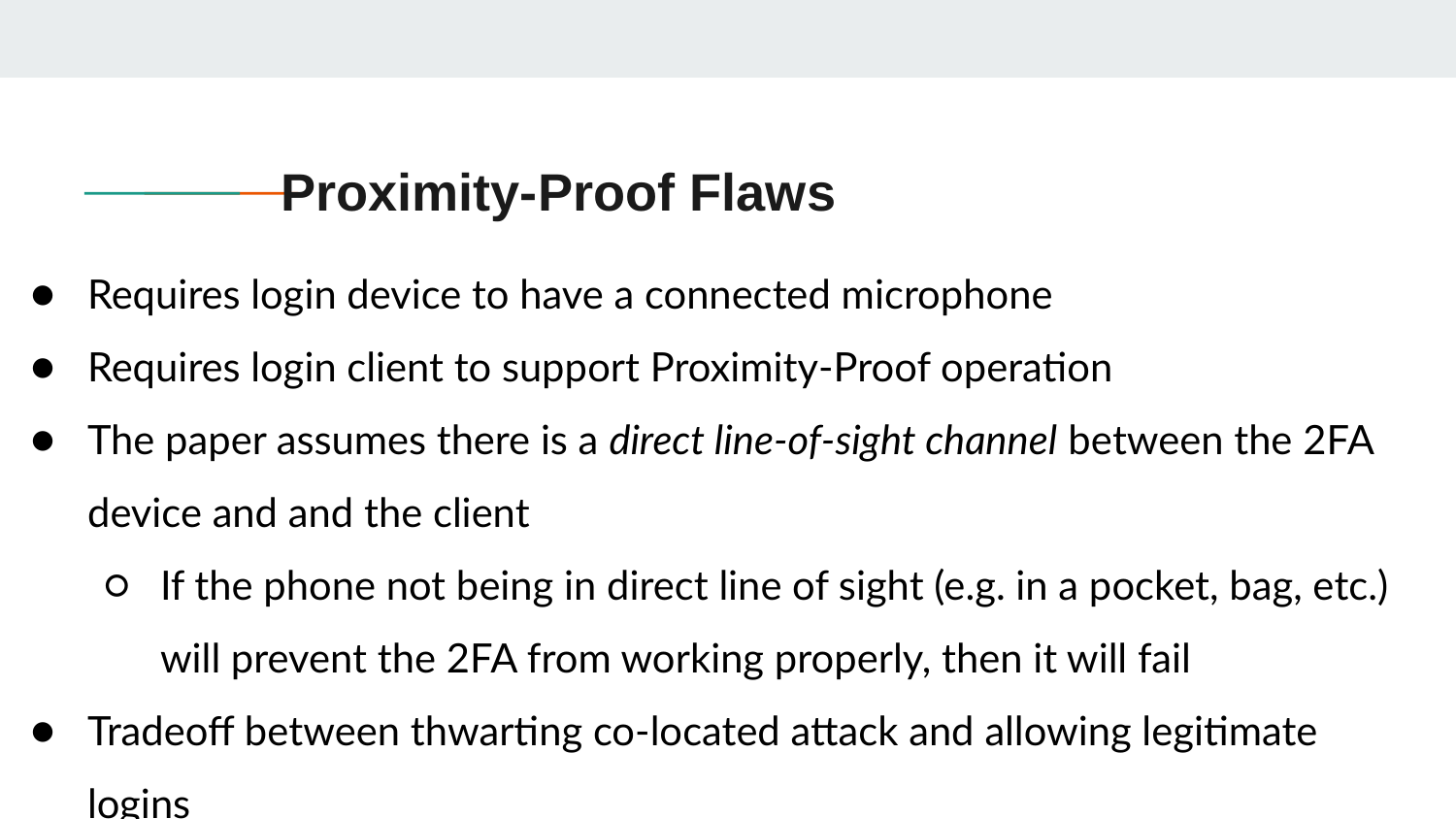

# Proximity-Proof Flaws
Requires login device to have a connected microphone
Requires login client to support Proximity-Proof operation
The paper assumes there is a direct line-of-sight channel between the 2FA device and and the client
If the phone not being in direct line of sight (e.g. in a pocket, bag, etc.) will prevent the 2FA from working properly, then it will fail
Tradeoff between thwarting co-located attack and allowing legitimate logins